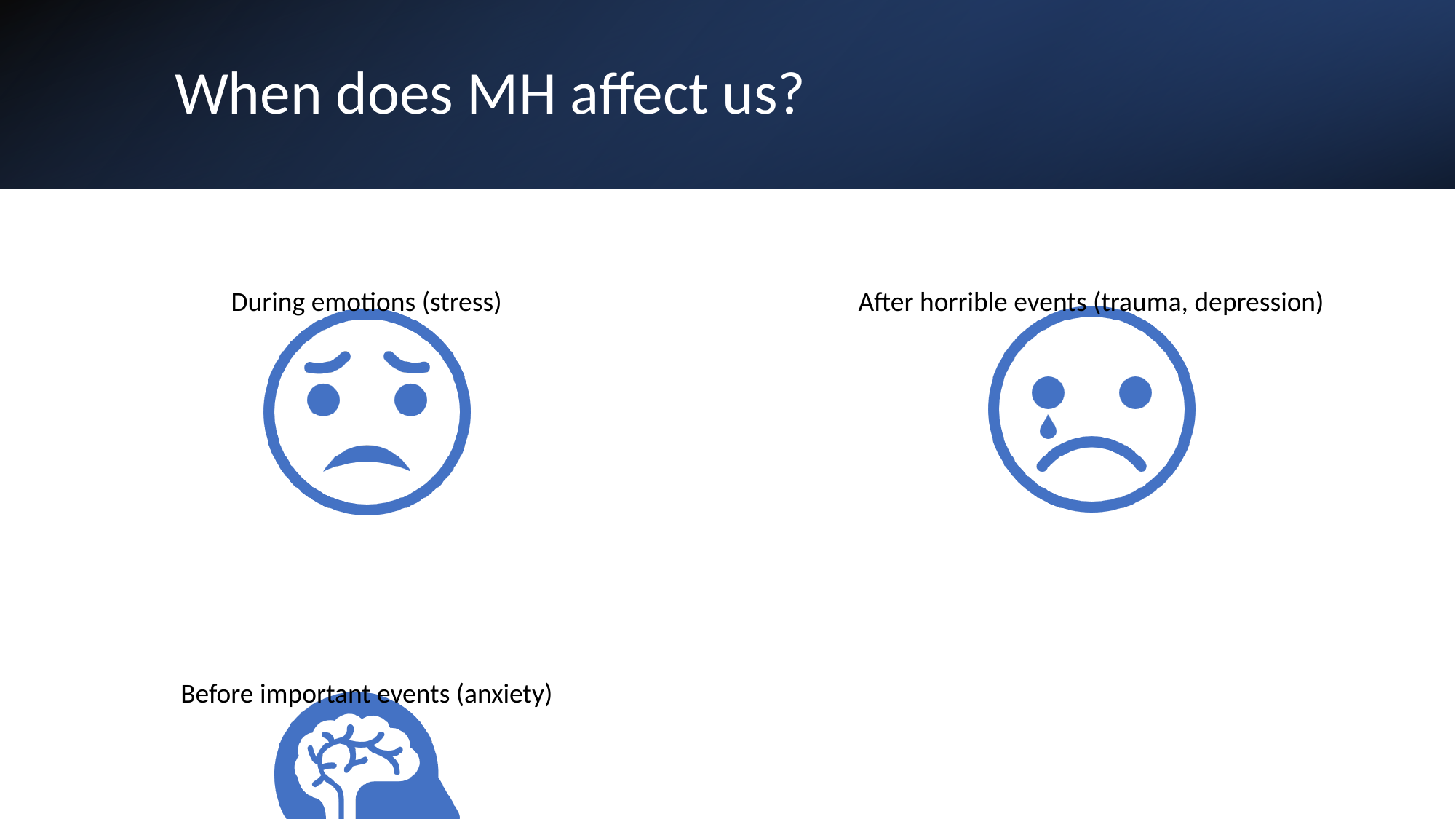

# When does MH affect us?
During emotions (stress)
After horrible events (trauma, depression)
Before important events (anxiety)